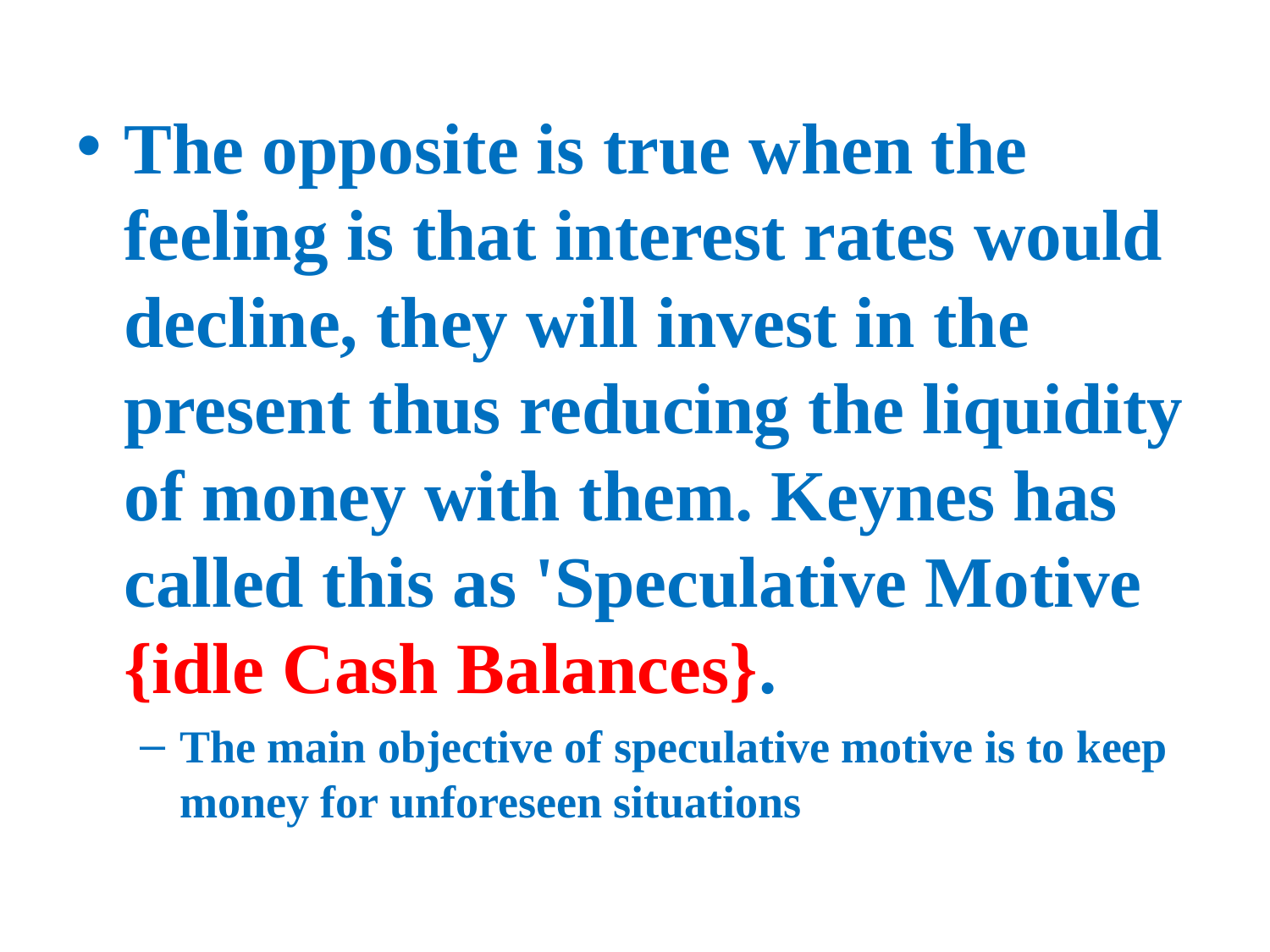

The opposite is true when the feeling is that interest rates would decline, they will invest in the present thus reducing the liquidity of money with them. Keynes has called this as 'Speculative Motive {idle Cash Balances}.
The main objective of speculative motive is to keep money for unforeseen situations